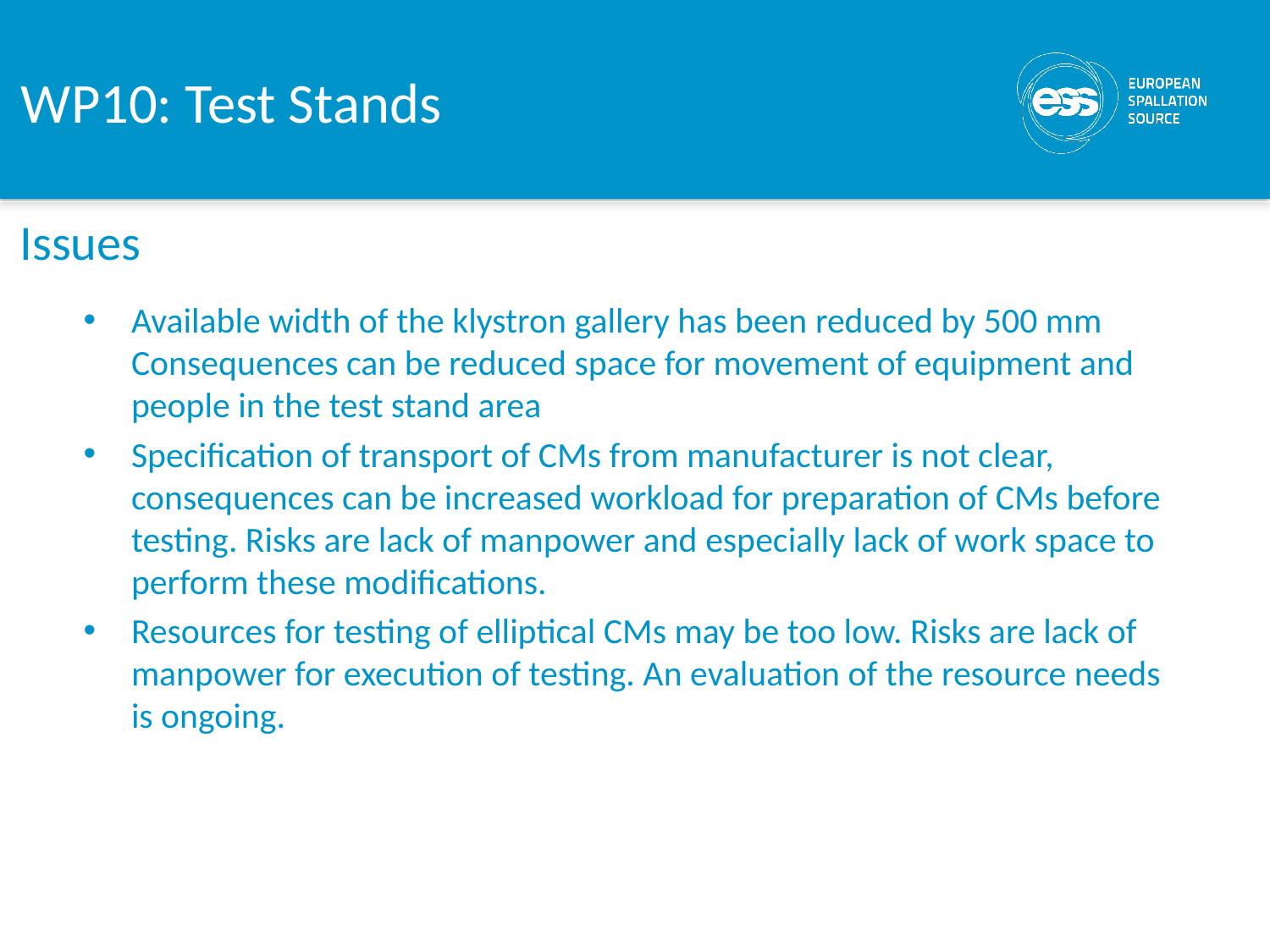

WP10: Test Stands
Issues
Available width of the klystron gallery has been reduced by 500 mm Consequences can be reduced space for movement of equipment and people in the test stand area
Specification of transport of CMs from manufacturer is not clear, consequences can be increased workload for preparation of CMs before testing. Risks are lack of manpower and especially lack of work space to perform these modifications.
Resources for testing of elliptical CMs may be too low. Risks are lack of manpower for execution of testing. An evaluation of the resource needs is ongoing.